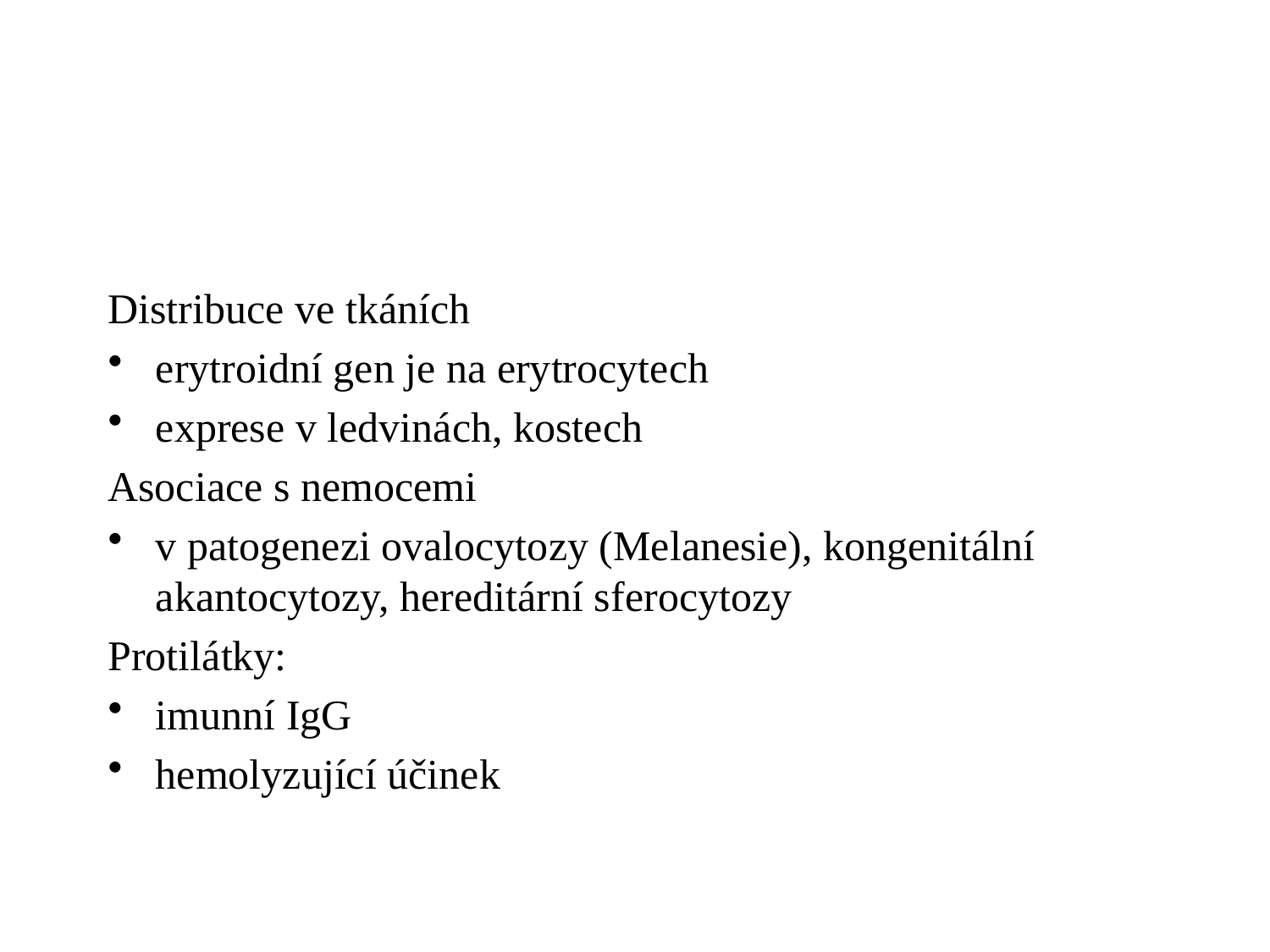

#
Distribuce ve tkáních
erytroidní gen je na erytrocytech
exprese v ledvinách, kostech
Asociace s nemocemi
v patogenezi ovalocytozy (Melanesie), kongenitální akantocytozy, hereditární sferocytozy
Protilátky:
imunní IgG
hemolyzující účinek